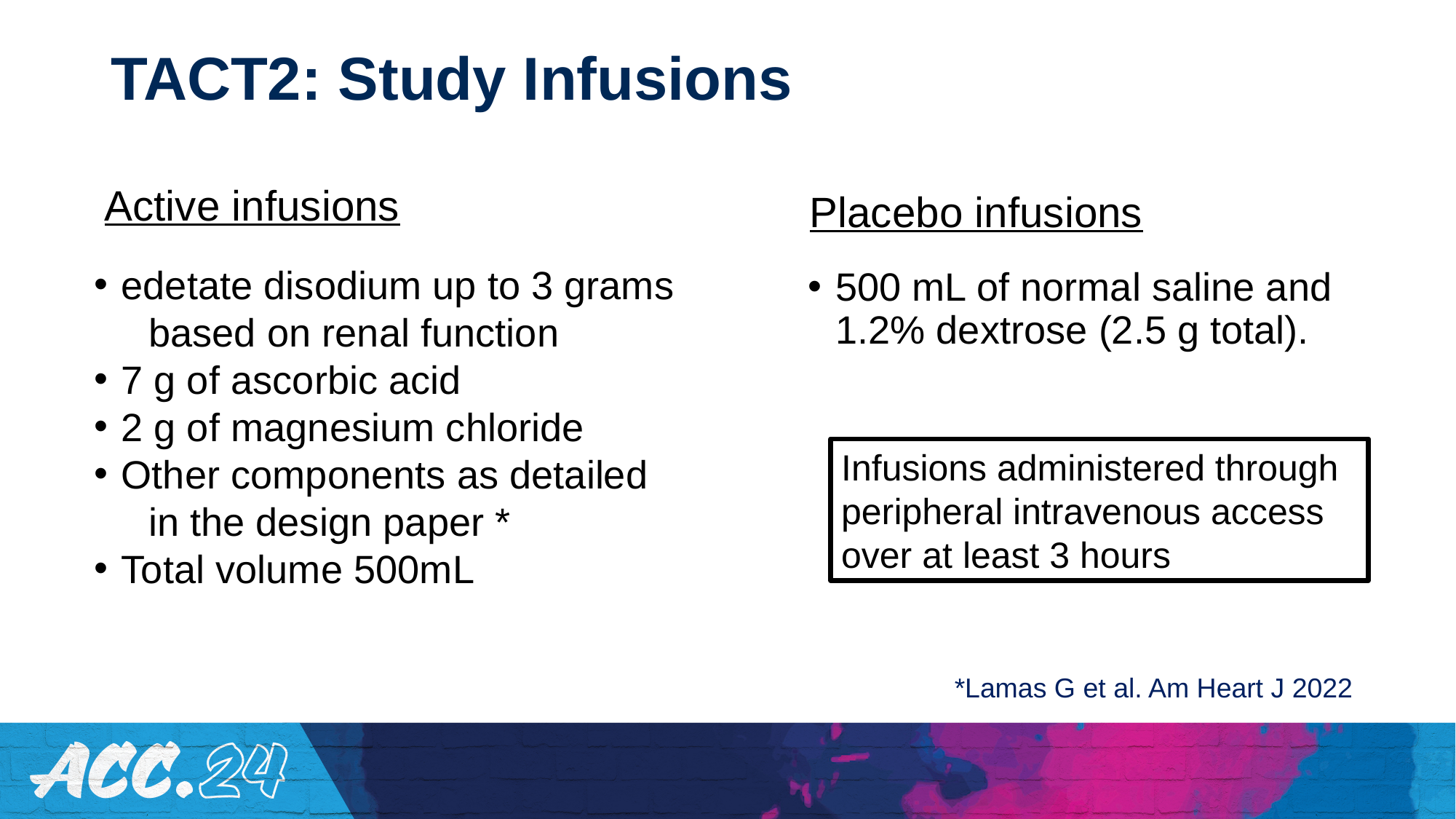

# TACT2: Study Infusions
Active infusions
Placebo infusions
edetate disodium up to 3 grams
     based on renal function
7 g of ascorbic acid
2 g of magnesium chloride
Other components as detailed
     in the design paper *
Total volume 500mL
500 mL of normal saline and 1.2% dextrose (2.5 g total).

Infusions administered through peripheral intravenous access over at least 3 hours
 *Lamas G et al. Am Heart J 2022